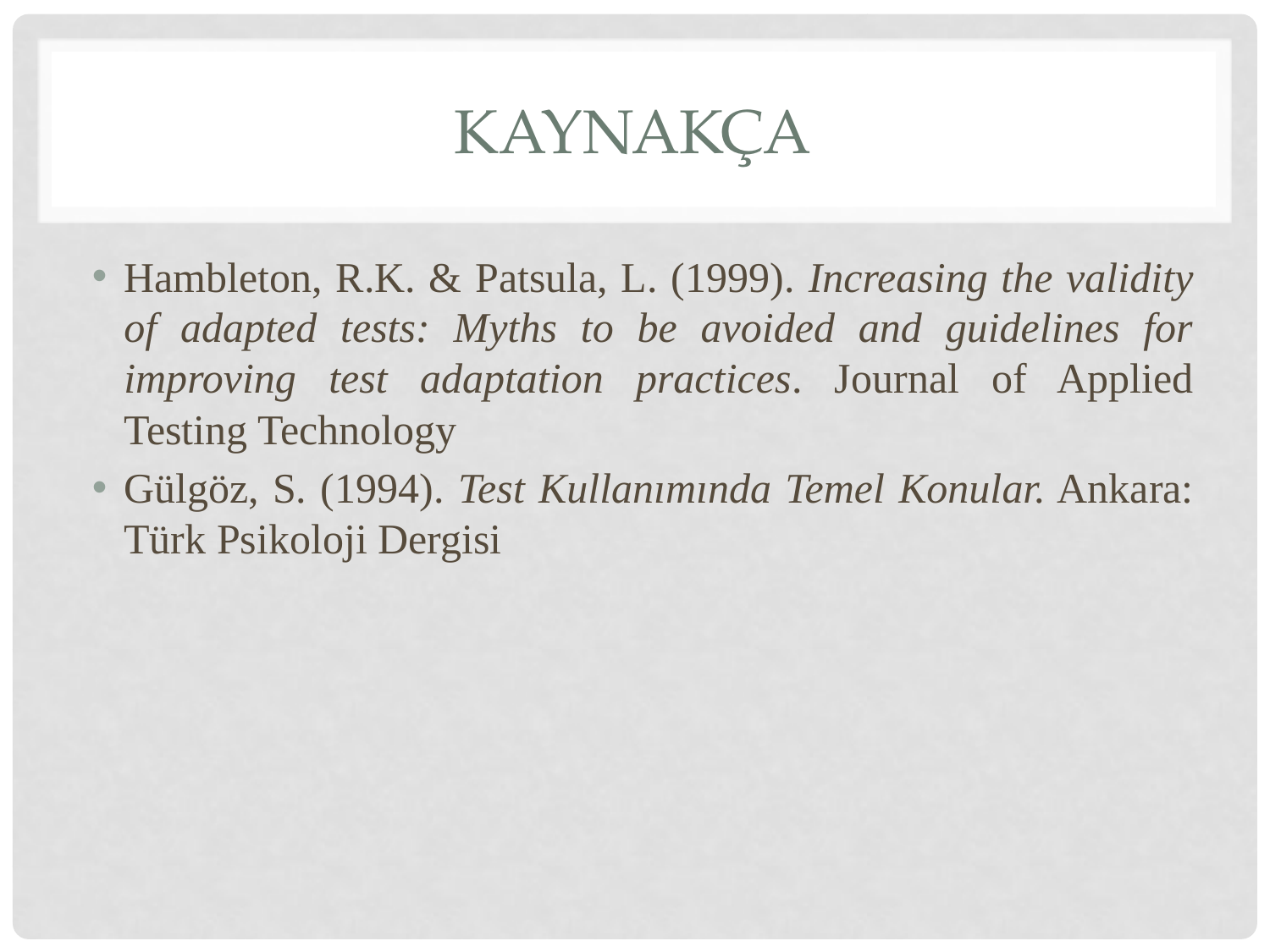

# KAYNAKÇA
Hambleton, R.K. & Patsula, L. (1999). Increasing the validity of adapted tests: Myths to be avoided and guidelines for improving test adaptation practices. Journal of Applied Testing Technology
Gülgöz, S. (1994). Test Kullanımında Temel Konular. Ankara: Türk Psikoloji Dergisi